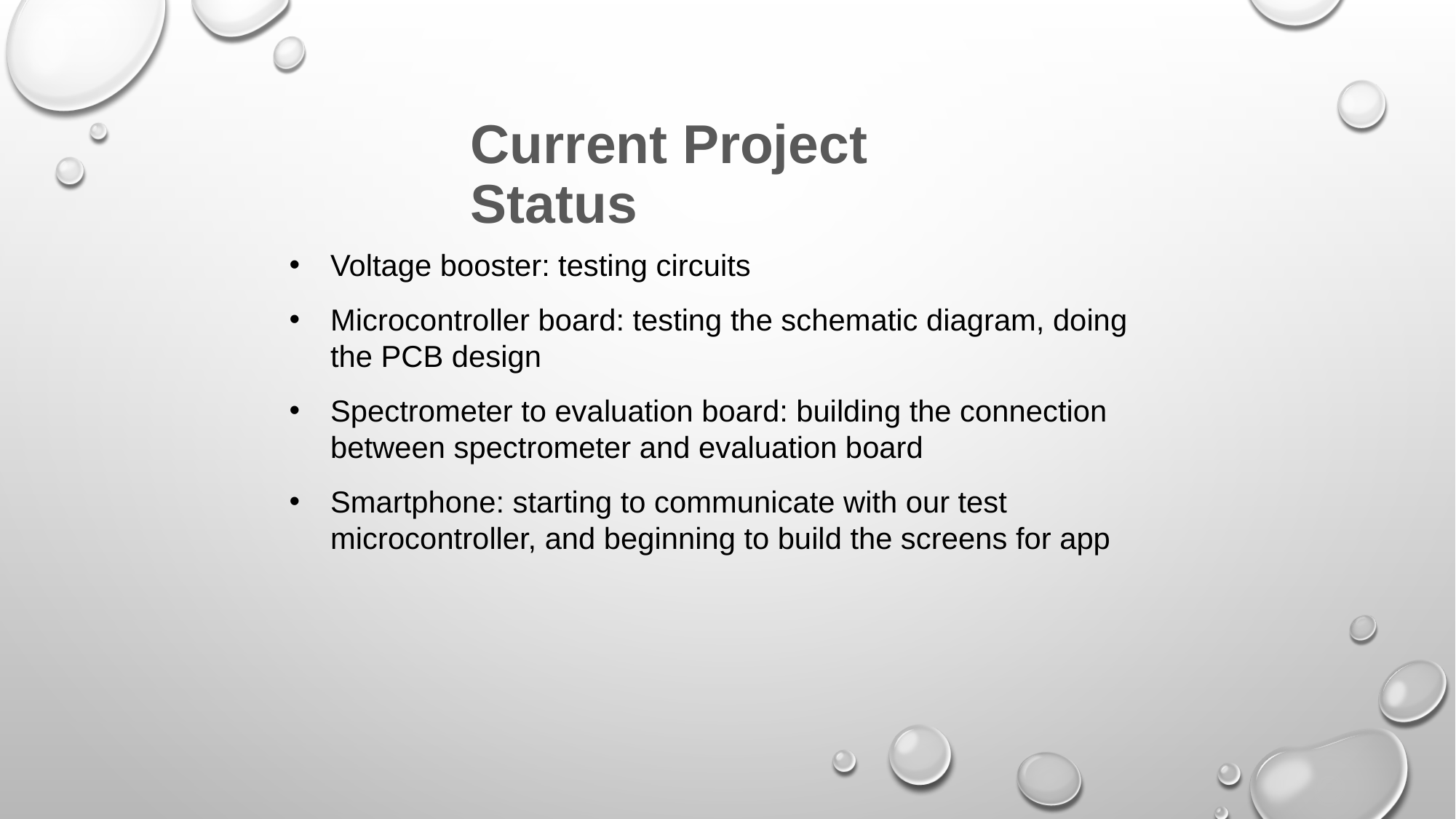

# Current Project Status
Voltage booster: testing circuits
Microcontroller board: testing the schematic diagram, doing the PCB design
Spectrometer to evaluation board: building the connection between spectrometer and evaluation board
Smartphone: starting to communicate with our test microcontroller, and beginning to build the screens for app